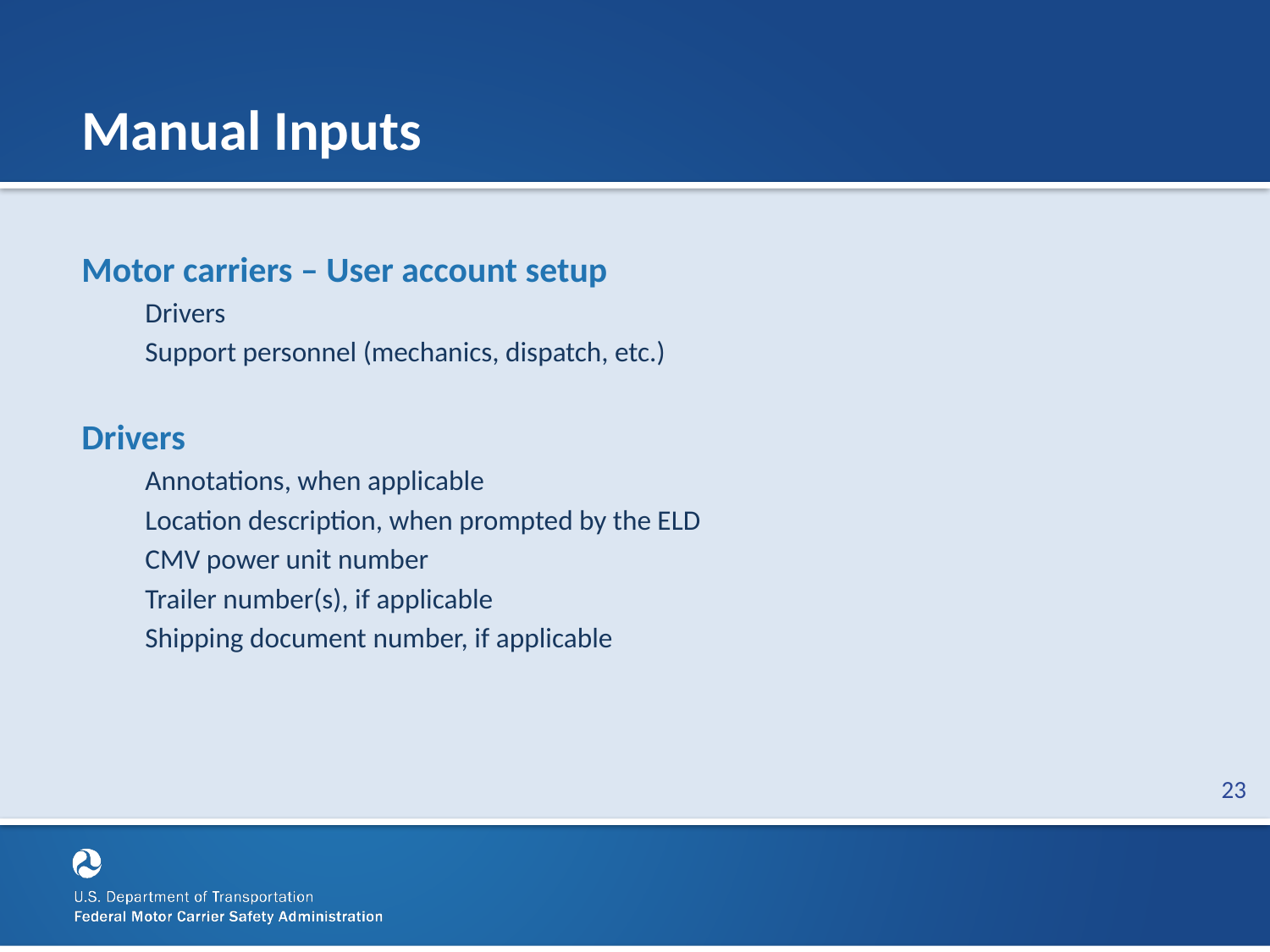

# Manual Inputs
Motor carriers – User account setup
Drivers
Support personnel (mechanics, dispatch, etc.)

Drivers
Annotations, when applicable
Location description, when prompted by the ELD
CMV power unit number
Trailer number(s), if applicable
Shipping document number, if applicable